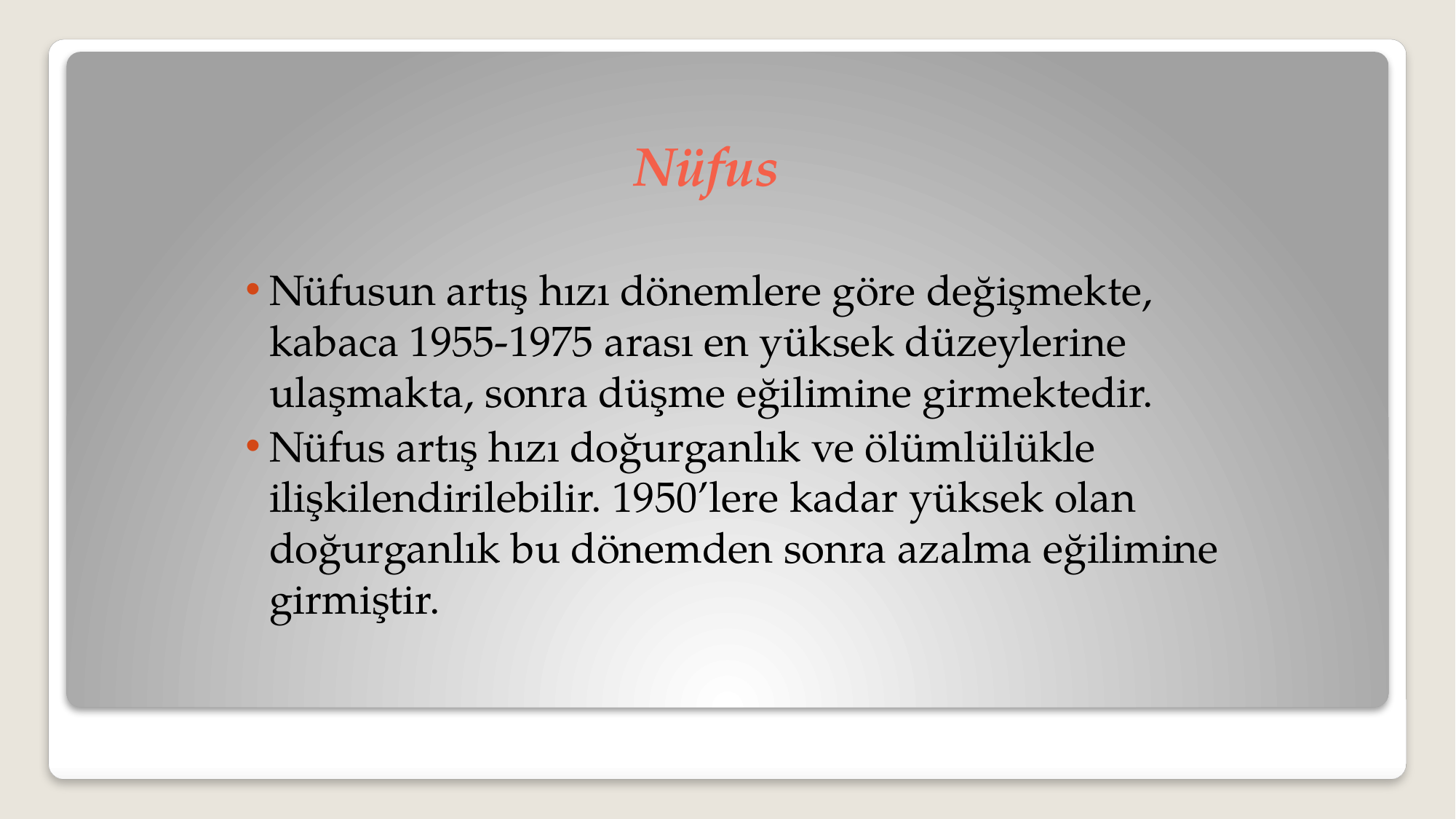

# Nüfus
Nüfusun artış hızı dönemlere göre değişmekte, kabaca 1955-1975 arası en yüksek düzeylerine ulaşmakta, sonra düşme eğilimine girmektedir.
Nüfus artış hızı doğurganlık ve ölümlülükle ilişkilendirilebilir. 1950’lere kadar yüksek olan doğurganlık bu dönemden sonra azalma eğilimine girmiştir.